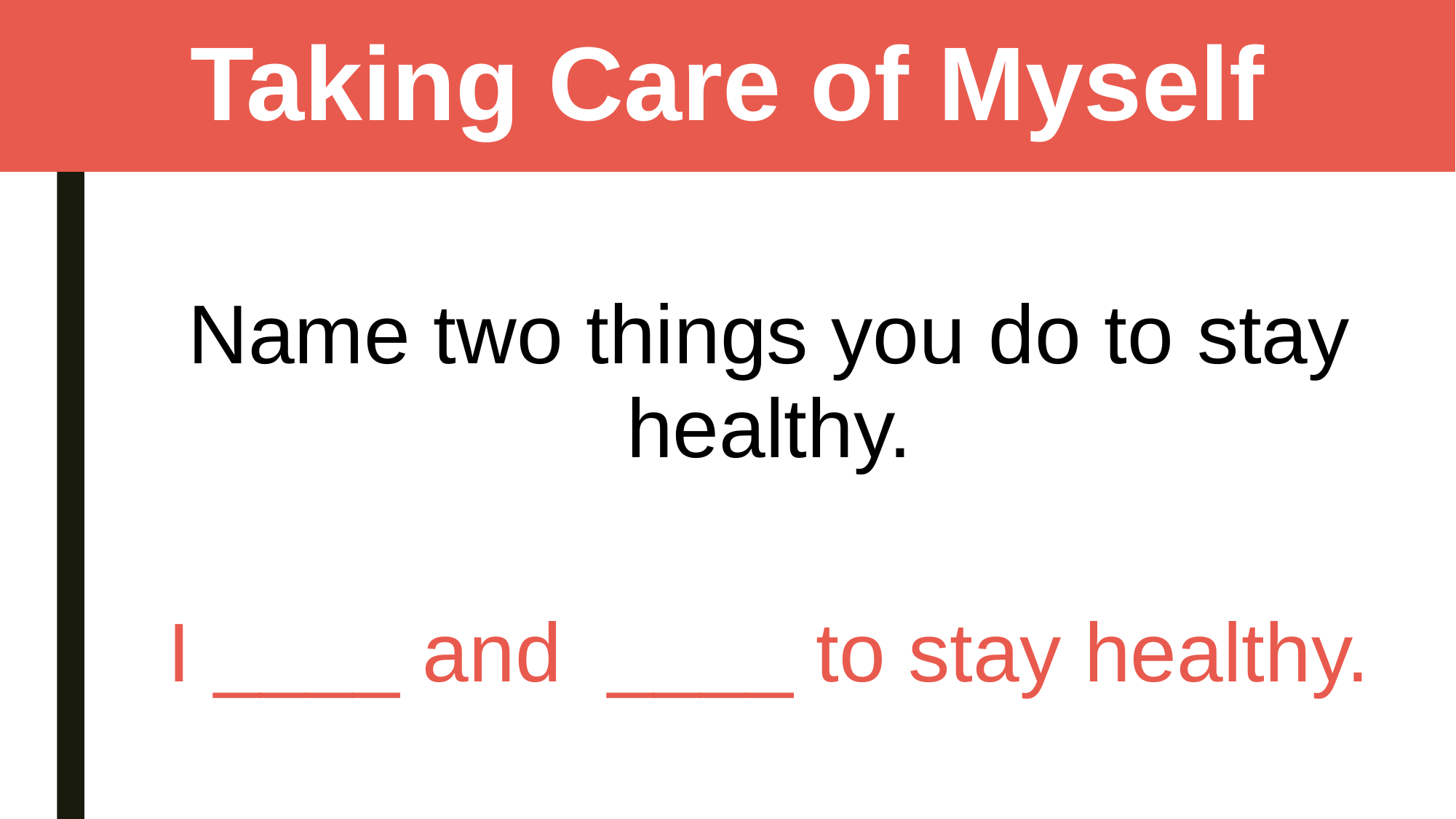

# Taking Care of Myself
Name two things you do to stay healthy.

I ____ and  ____ to stay healthy.